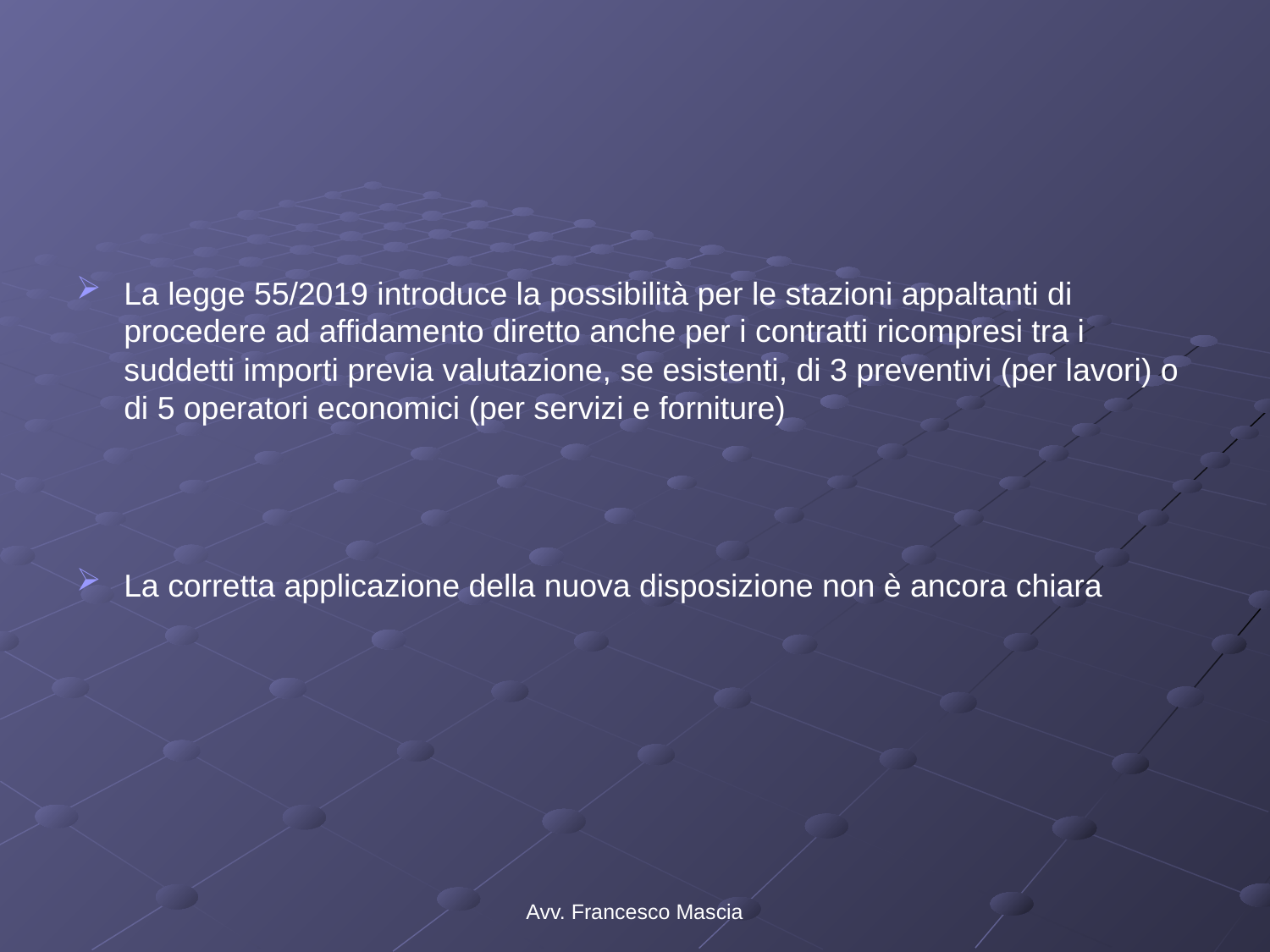

#

La legge 55/2019 introduce la possibilità per le stazioni appaltanti di procedere ad affidamento diretto anche per i contratti ricompresi tra i suddetti importi previa valutazione, se esistenti, di 3 preventivi (per lavori) o di 5 operatori economici (per servizi e forniture)

La corretta applicazione della nuova disposizione non è ancora chiara

Avv. Francesco Mascia